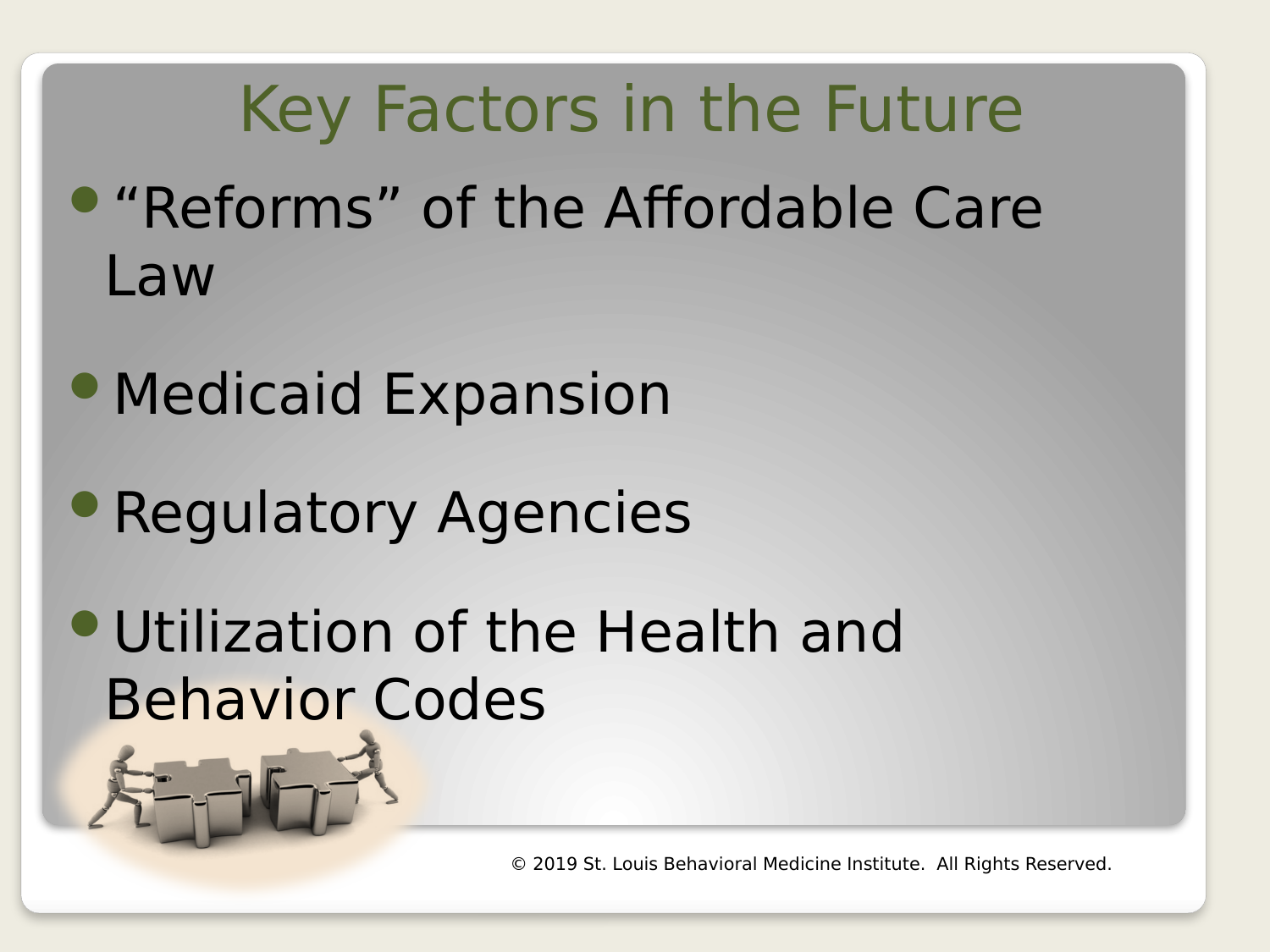

# Key Factors in the Future
“Reforms” of the Affordable Care Law

Medicaid Expansion

Regulatory Agencies

Utilization of the Health and Behavior Codes